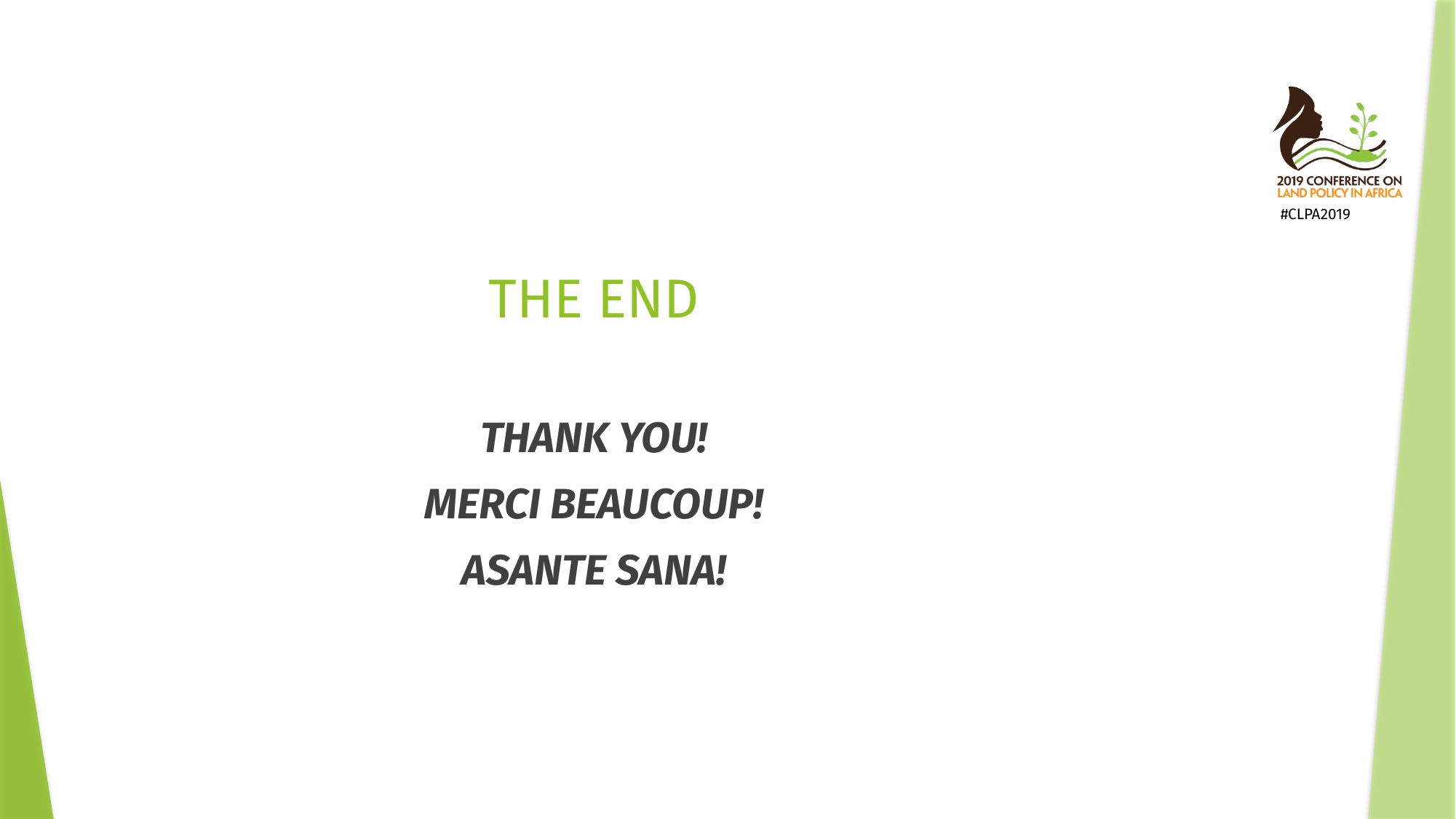

#
THE END

THANK YOU!
MERCI BEAUCOUP!
ASANTE SANA!